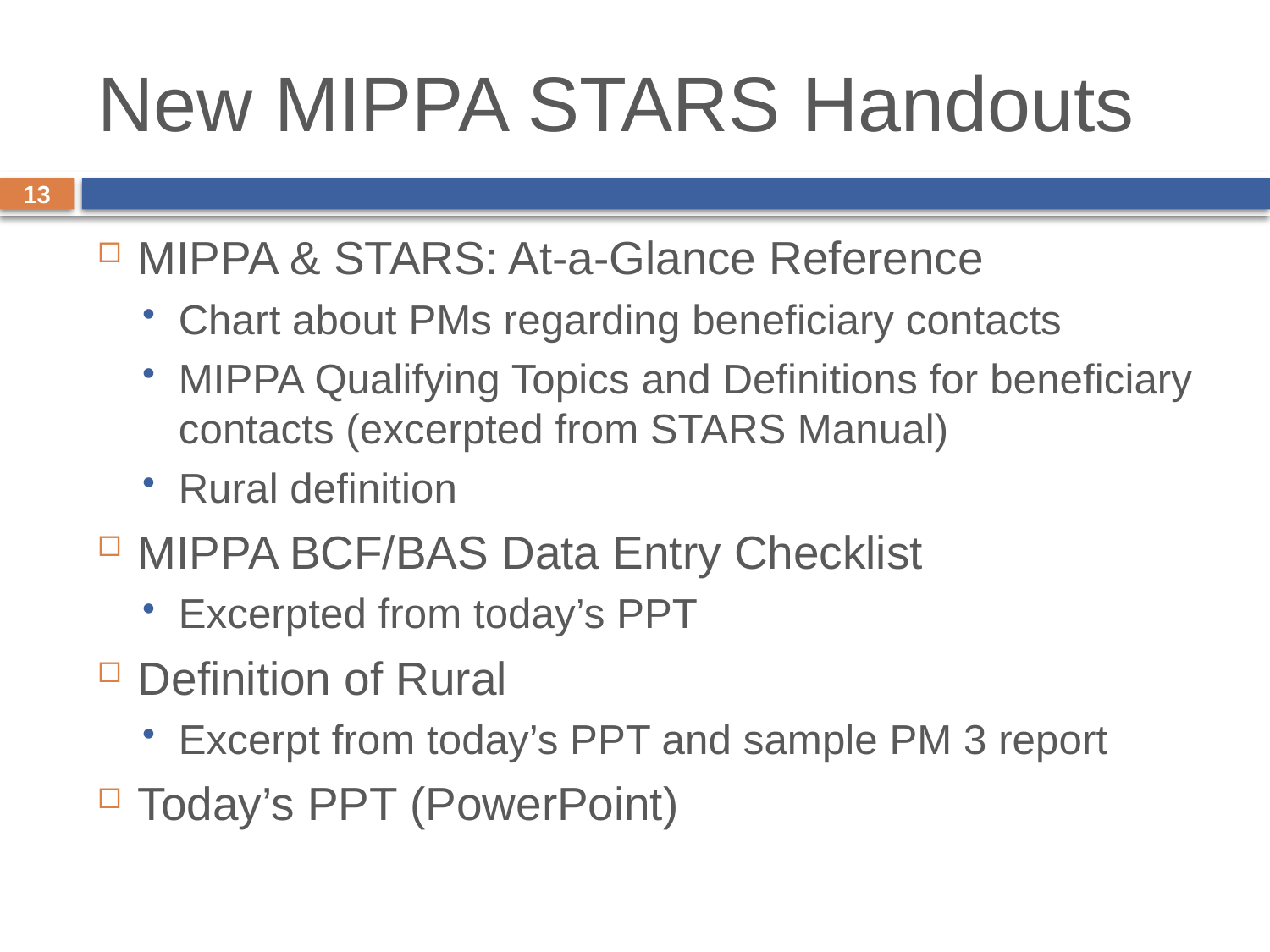

# New MIPPA STARS Handouts
13
MIPPA & STARS: At-a-Glance Reference
Chart about PMs regarding beneficiary contacts
MIPPA Qualifying Topics and Definitions for beneficiary contacts (excerpted from STARS Manual)
Rural definition
MIPPA BCF/BAS Data Entry Checklist
Excerpted from today’s PPT
Definition of Rural
Excerpt from today’s PPT and sample PM 3 report
Today’s PPT (PowerPoint)